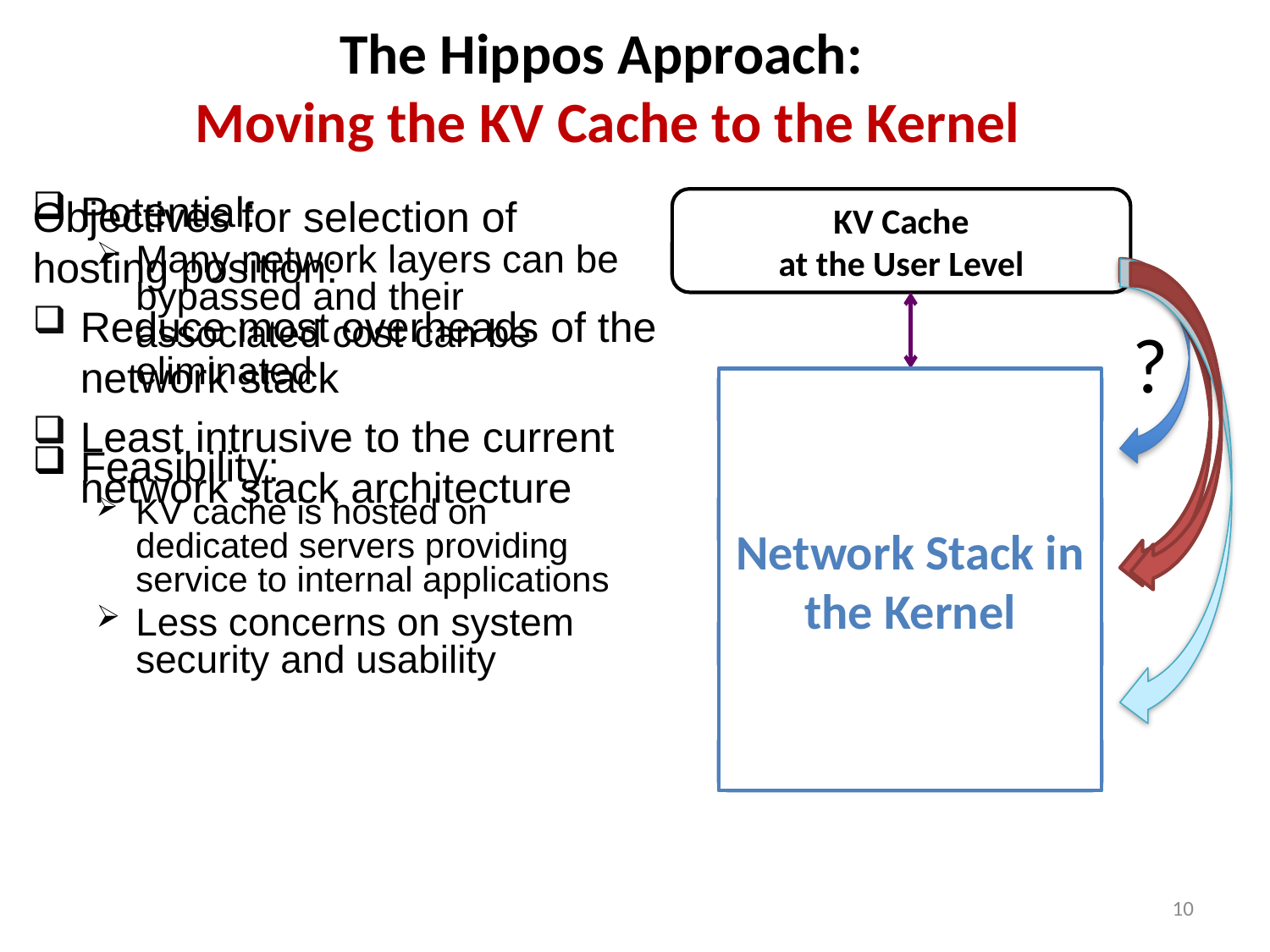

# The Hippos Approach: Moving the KV Cache to the Kernel
Objectives for selection of hosting position:
Reduce most overheads of the network stack
Least intrusive to the current network stack architecture
Potential:
Many network layers can be bypassed and their associated cost can be eliminated

Feasibility:
KV cache is hosted on dedicated servers providing service to internal applications
Less concerns on system security and usability
KV Cache
at the User Level

?
Network Stack in the Kernel
Socket Layer
TCP/UDP Layer
IP Layer
ETH and Device Driver
10